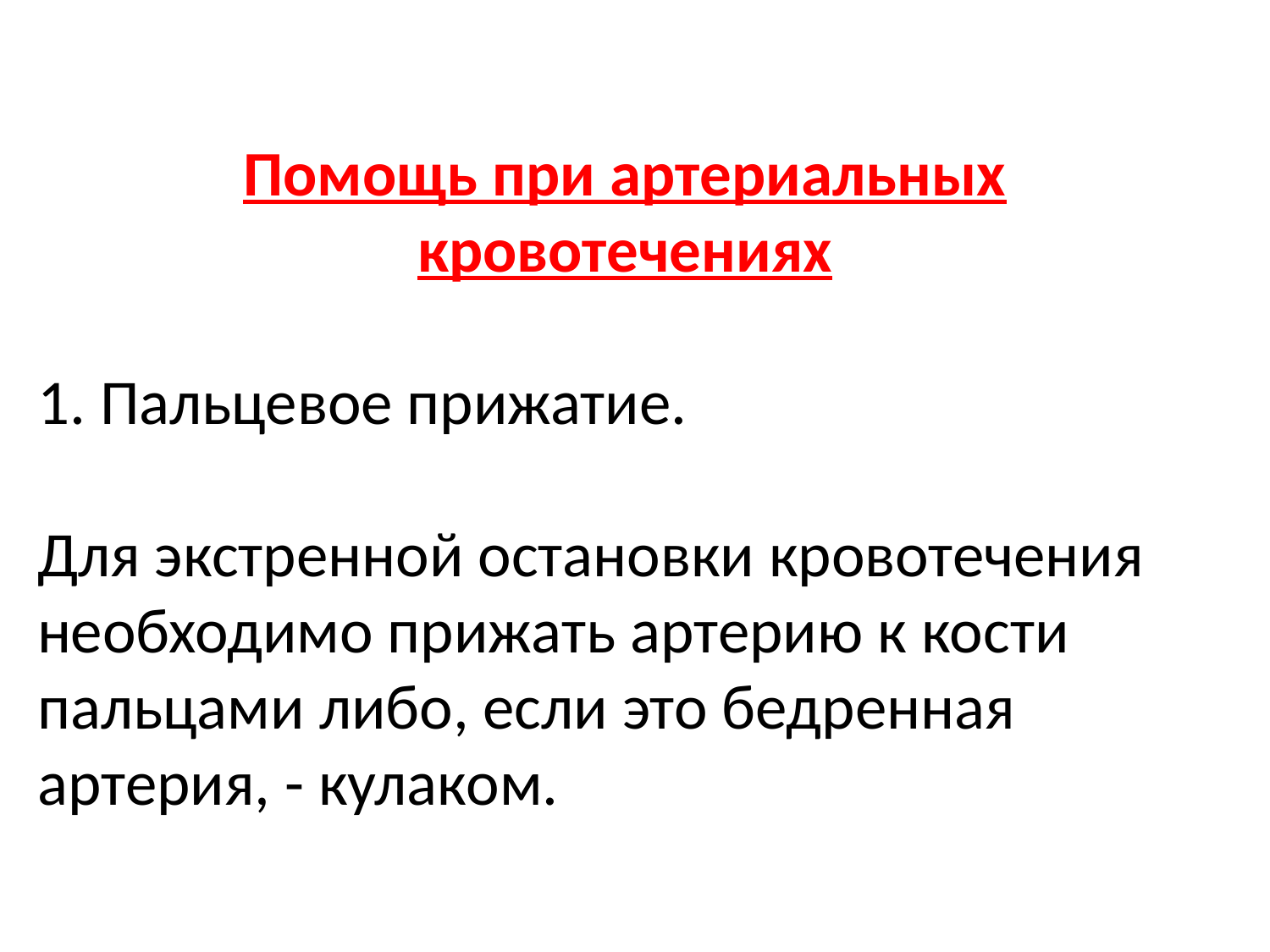

Помощь при артериальных кровотечениях

 Пальцевое прижатие.

Для экстренной остановки кровотечения необходимо прижать артерию к кости пальцами либо, если это бедренная артерия, - кулаком.